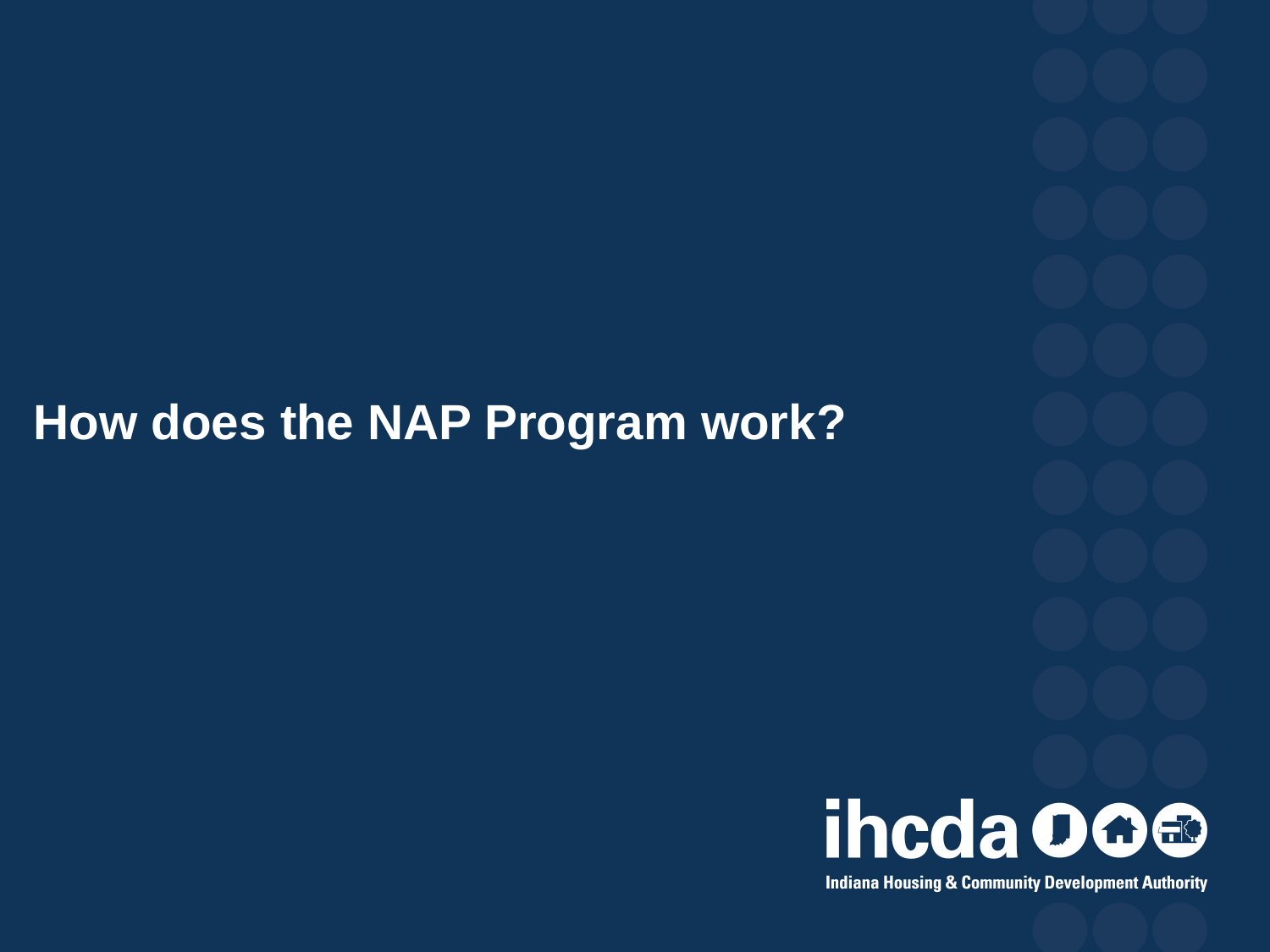

# How does the NAP Program work?